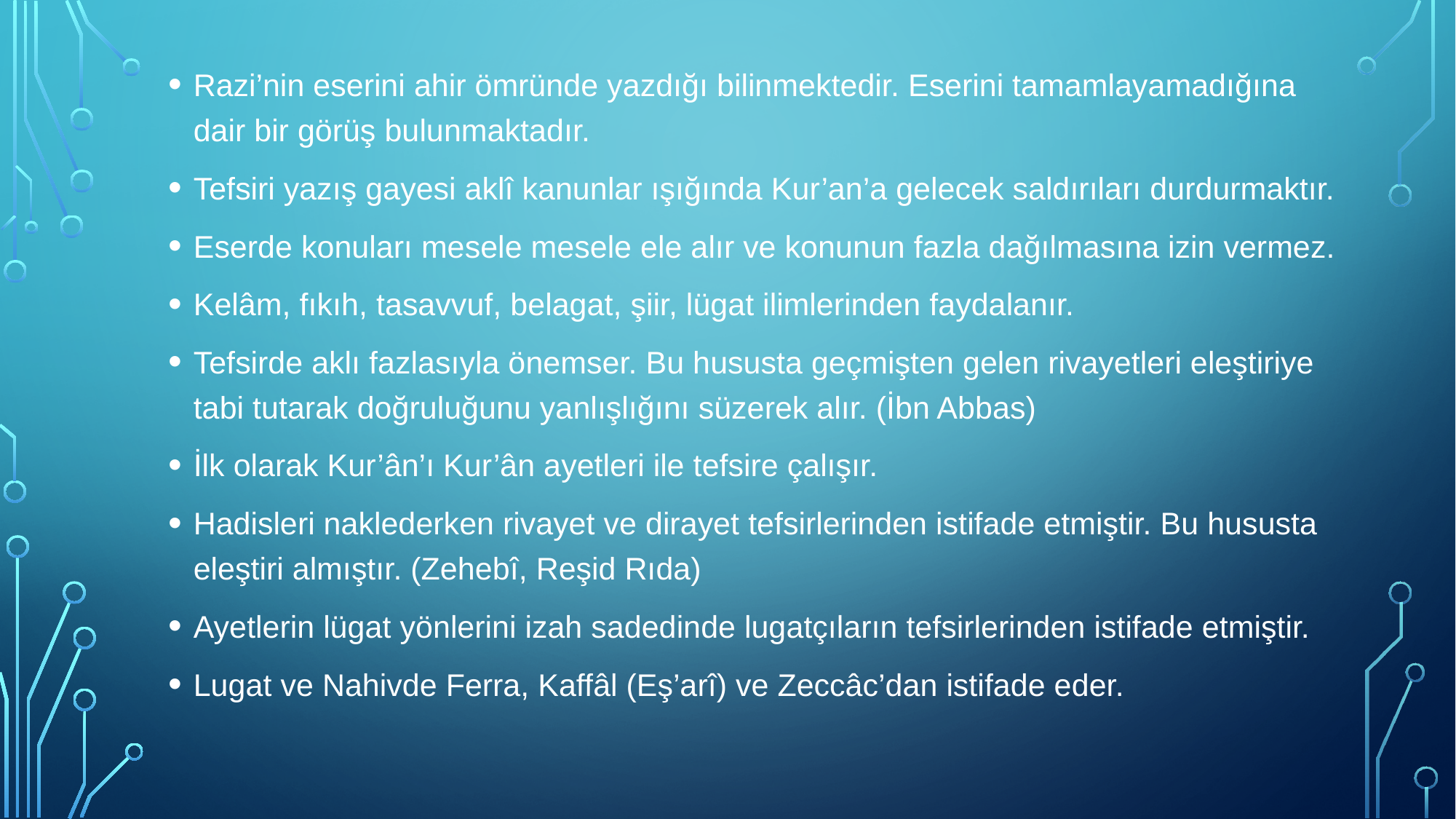

Razi’nin eserini ahir ömründe yazdığı bilinmektedir. Eserini tamamlayamadığına dair bir görüş bulunmaktadır.
Tefsiri yazış gayesi aklî kanunlar ışığında Kur’an’a gelecek saldırıları durdurmaktır.
Eserde konuları mesele mesele ele alır ve konunun fazla dağılmasına izin vermez.
Kelâm, fıkıh, tasavvuf, belagat, şiir, lügat ilimlerinden faydalanır.
Tefsirde aklı fazlasıyla önemser. Bu hususta geçmişten gelen rivayetleri eleştiriye tabi tutarak doğruluğunu yanlışlığını süzerek alır. (İbn Abbas)
İlk olarak Kur’ân’ı Kur’ân ayetleri ile tefsire çalışır.
Hadisleri naklederken rivayet ve dirayet tefsirlerinden istifade etmiştir. Bu hususta eleştiri almıştır. (Zehebî, Reşid Rıda)
Ayetlerin lügat yönlerini izah sadedinde lugatçıların tefsirlerinden istifade etmiştir.
Lugat ve Nahivde Ferra, Kaffâl (Eş’arî) ve Zeccâc’dan istifade eder.